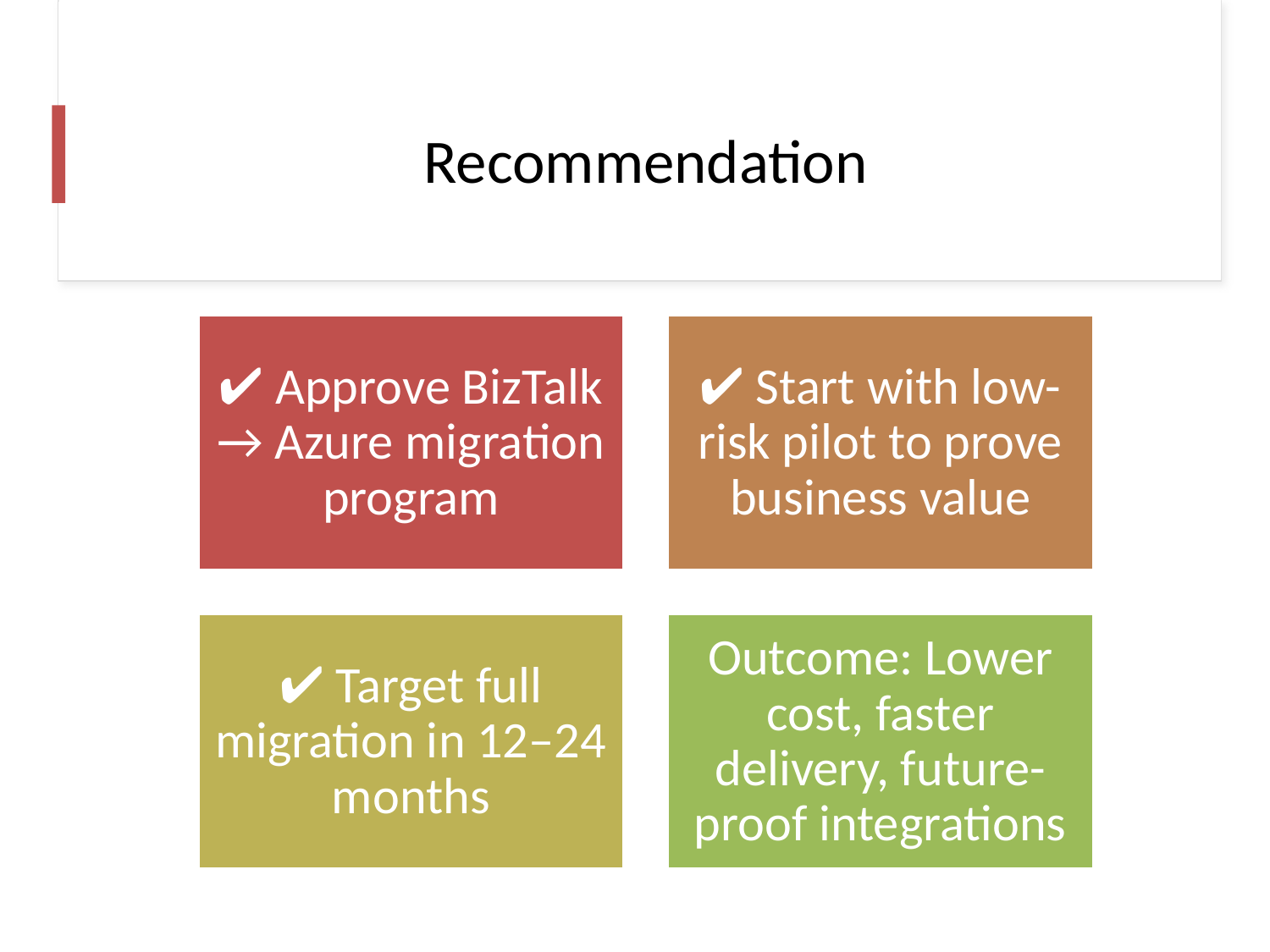

# Recommendation

✔ Approve BizTalk → Azure migration program
✔ Start with low-risk pilot to prove business value
✔ Target full migration in 12–24 months
Outcome: Lower cost, faster delivery, future-proof integrations